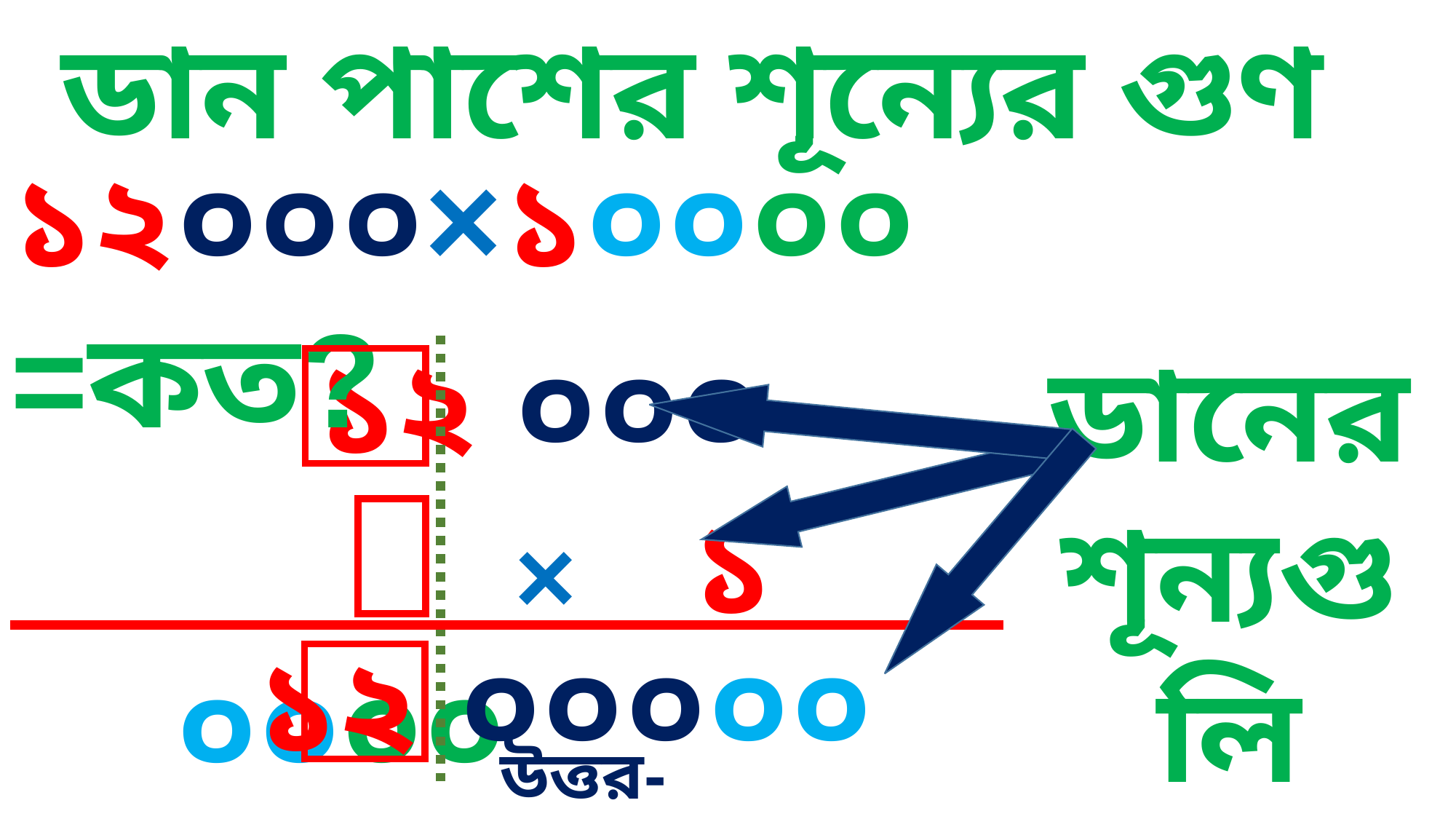

ডান পাশের শূন্যের গুণ
১২০০০×১০০০০=কত?
    ১২ ০০০
   × ১ ০০০০
ডানের শূন্যগুলি ডানে বসে

১২
০০০০০০০

উত্তর-১২০০০০০০০